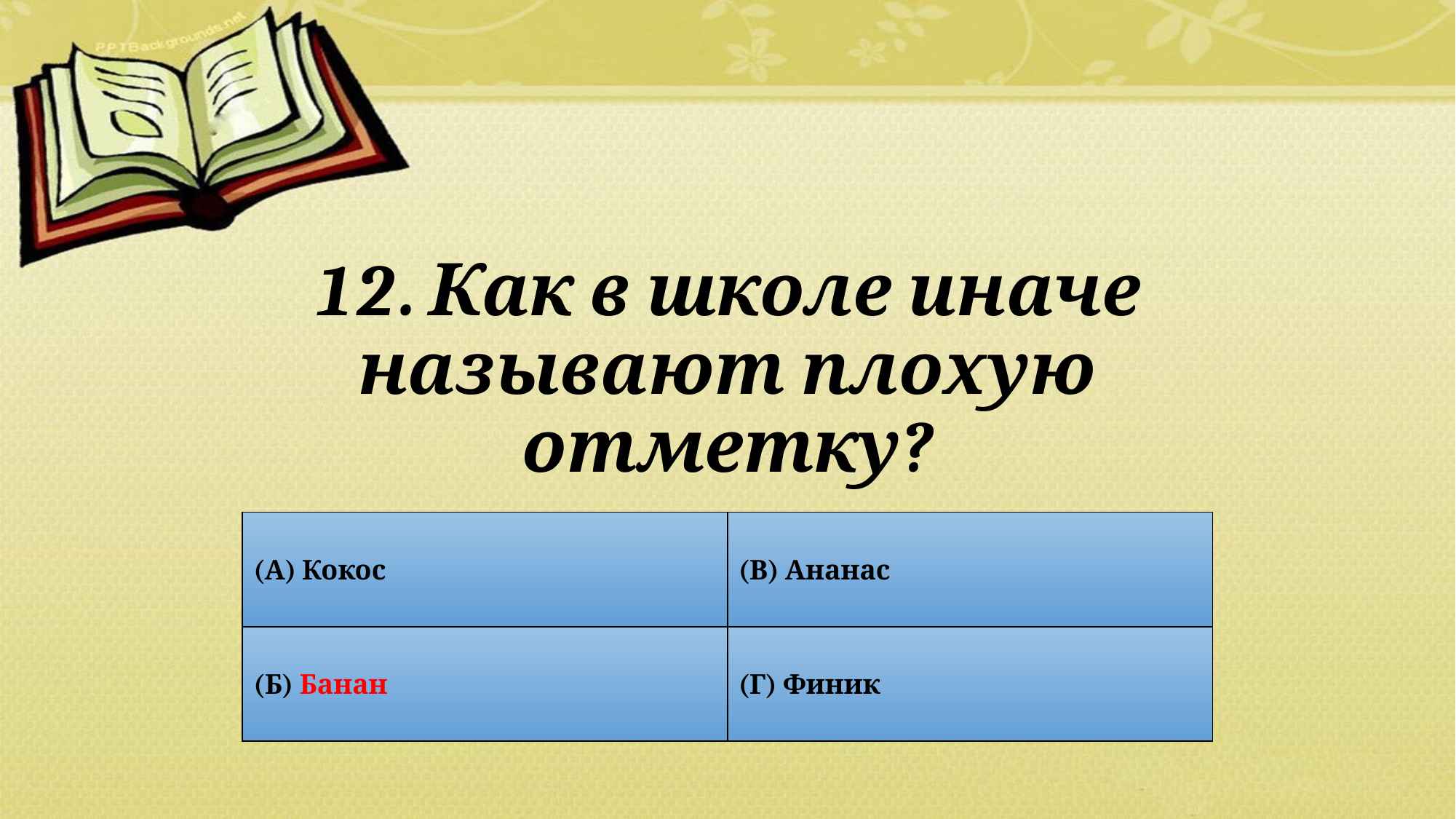

# 12. Как в школе иначе называют плохую отметку?
| (А) Кокос | (В) Ананас |
| --- | --- |
| (Б) Банан | (Г) Финик |